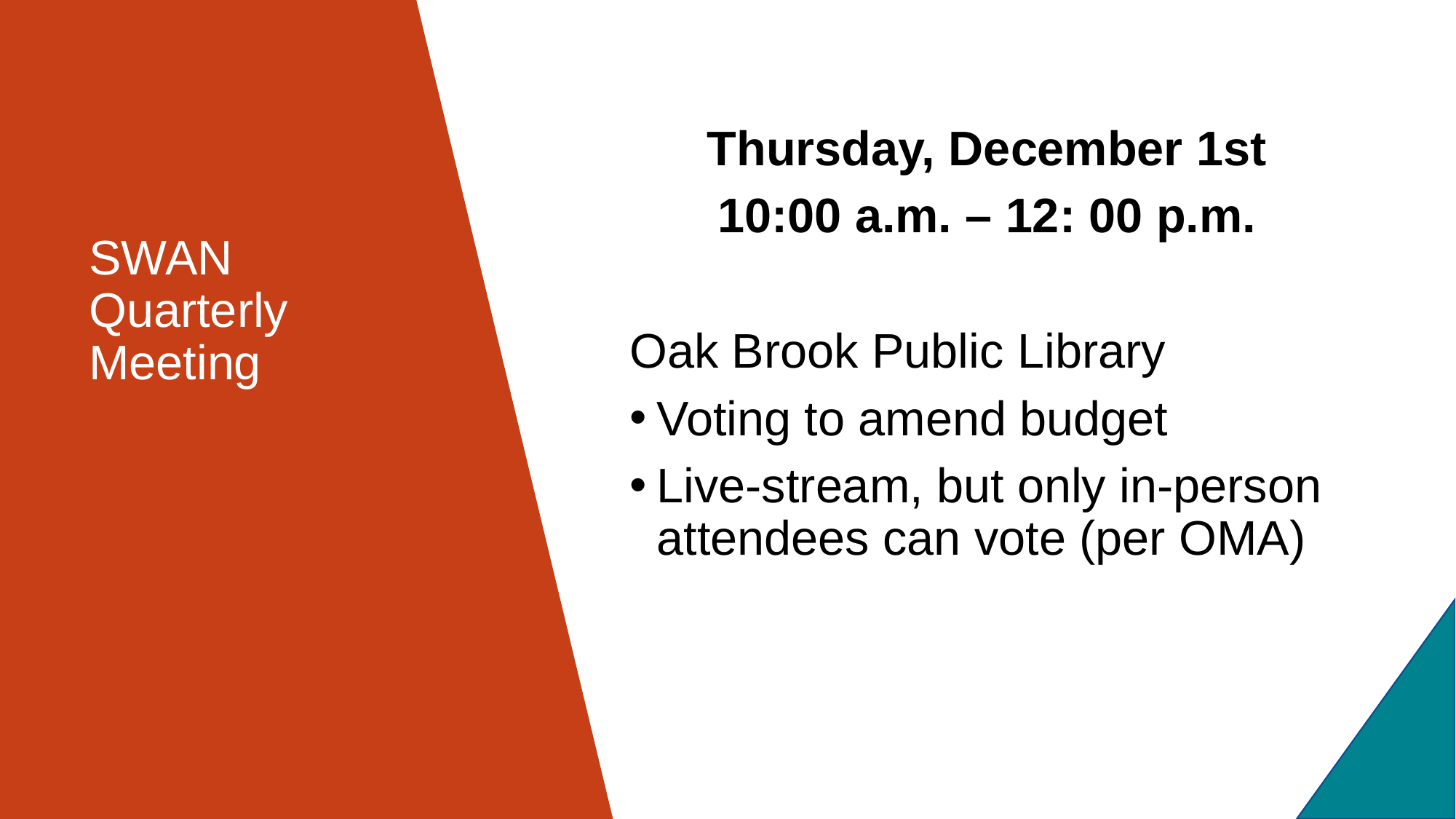

Thursday, December 1st
10:00 a.m. – 12: 00 p.m.

Oak Brook Public Library
Voting to amend budget
Live-stream, but only in-person attendees can vote (per OMA)
# SWAN Quarterly Meeting